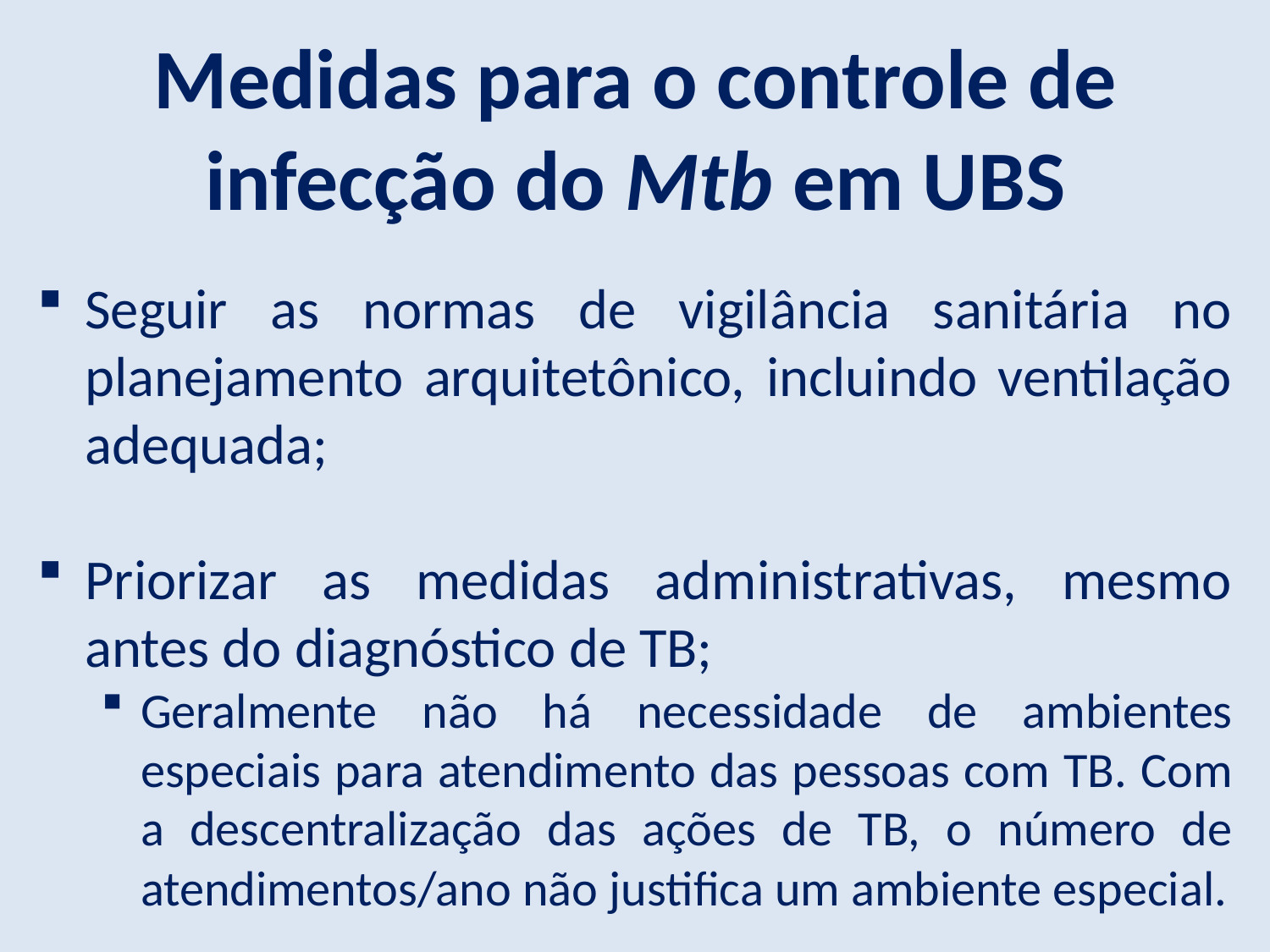

Medidas para o controle de infecção do Mtb em UBS
Seguir as normas de vigilância sanitária no planejamento arquitetônico, incluindo ventilação adequada;

Priorizar as medidas administrativas, mesmo antes do diagnóstico de TB;
Geralmente não há necessidade de ambientes especiais para atendimento das pessoas com TB. Com a descentralização das ações de TB, o número de atendimentos/ano não justifica um ambiente especial.